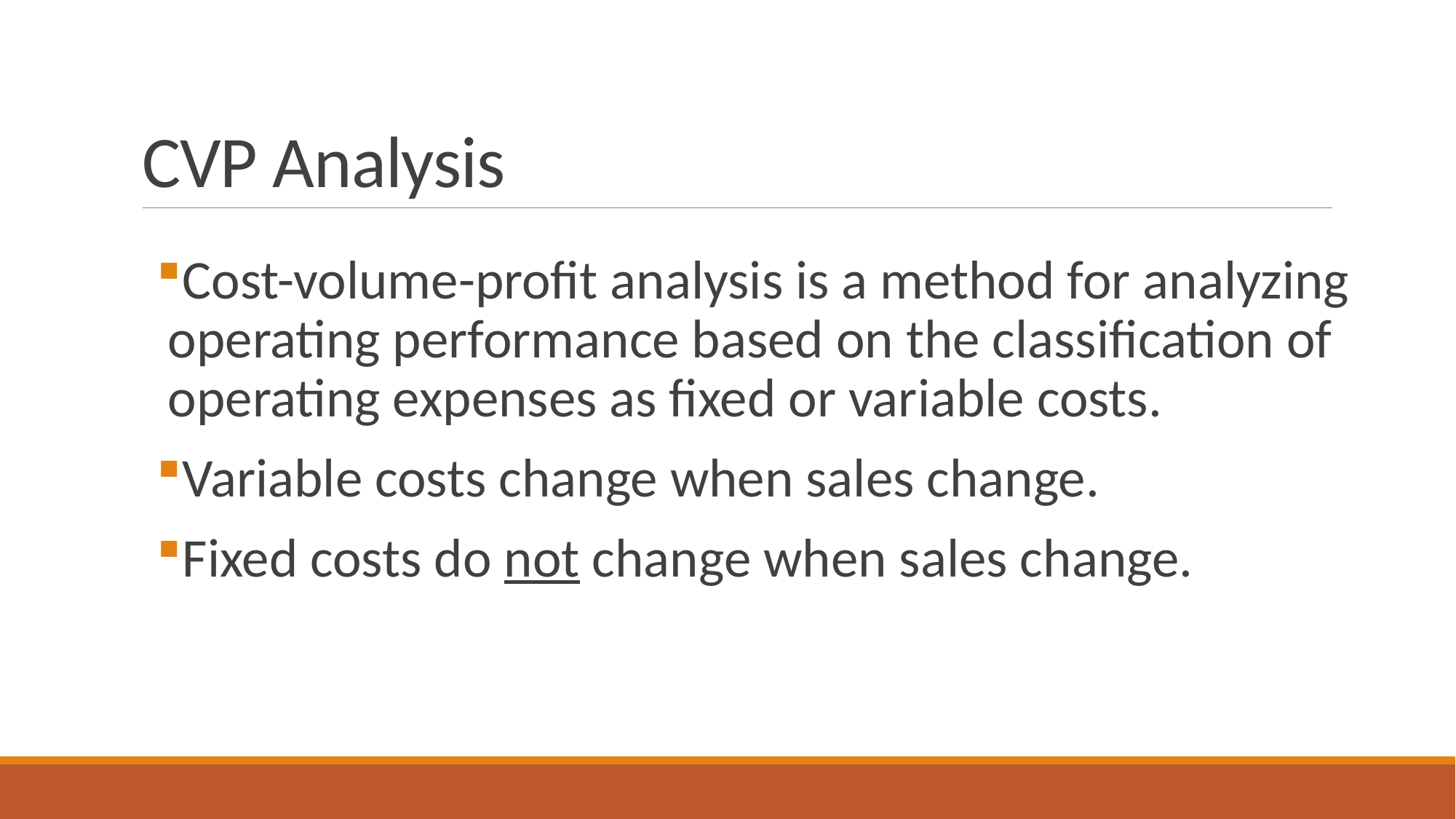

# CVP Analysis
Cost-volume-profit analysis is a method for analyzing operating performance based on the classification of operating expenses as fixed or variable costs.
Variable costs change when sales change.
Fixed costs do not change when sales change.